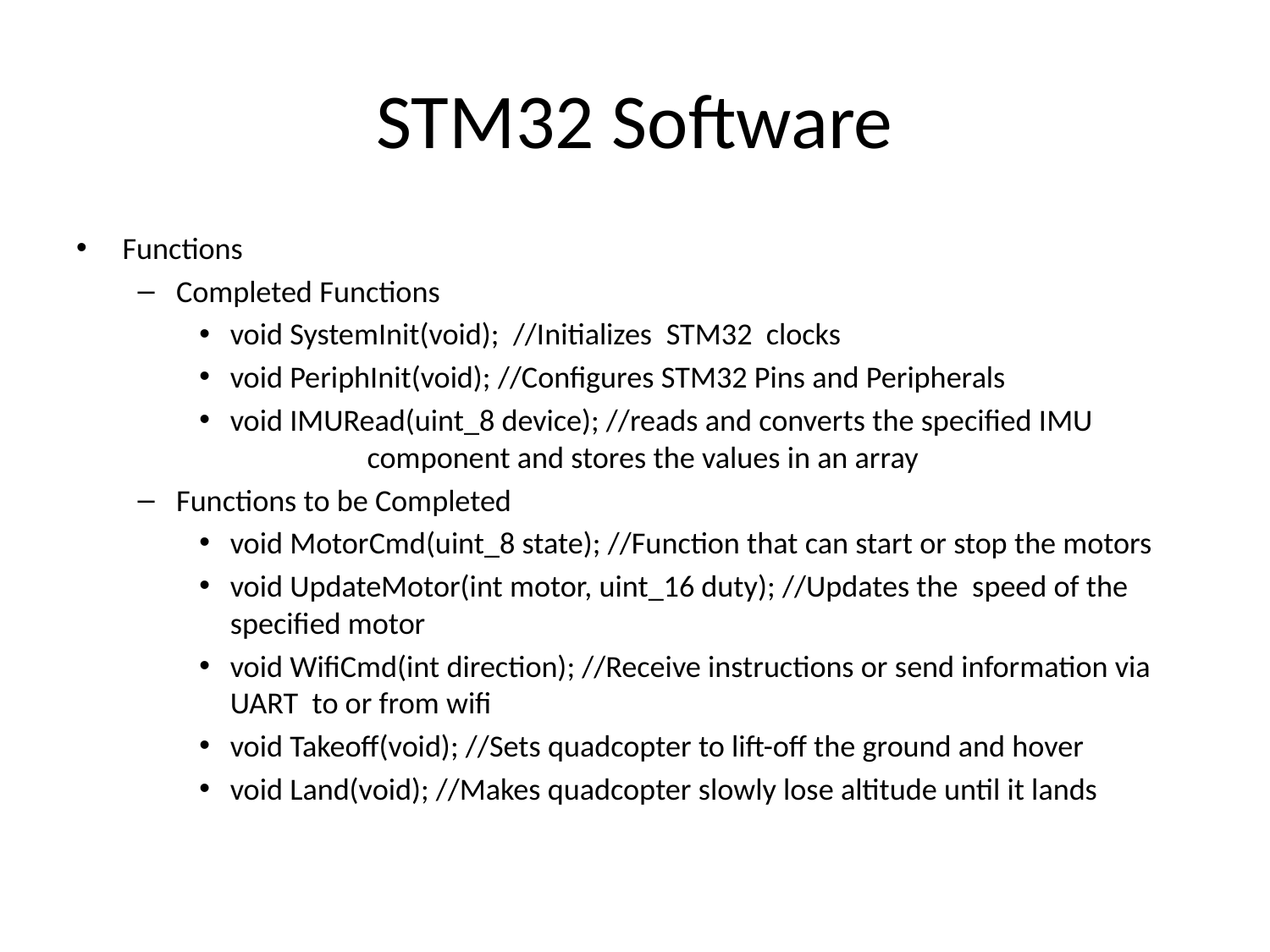

# STM32 Software
Functions
Completed Functions
void SystemInit(void);  //Initializes  STM32  clocks
void PeriphInit(void); //Configures STM32 Pins and Peripherals
void IMURead(uint_8 device); //reads and converts the specified IMU 				  component and stores the values in an array
Functions to be Completed
void MotorCmd(uint_8 state); //Function that can start or stop the motors
void UpdateMotor(int motor, uint_16 duty); //Updates the  speed of the specified motor
void WifiCmd(int direction); //Receive instructions or send information via UART  to or from wifi
void Takeoff(void); //Sets quadcopter to lift-off the ground and hover
void Land(void); //Makes quadcopter slowly lose altitude until it lands